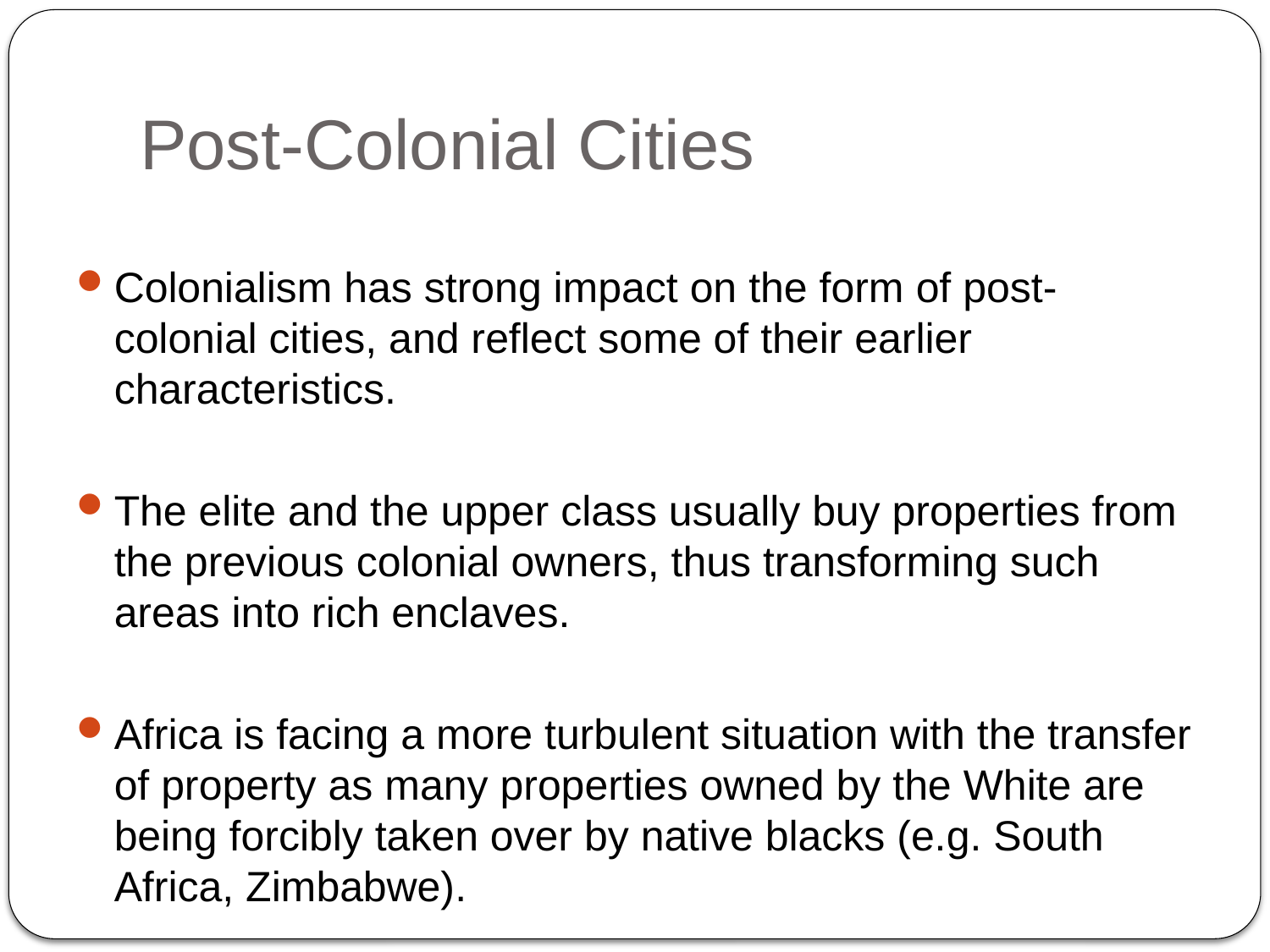

# Post-Colonial Cities
Colonialism has strong impact on the form of post-colonial cities, and reflect some of their earlier characteristics.

The elite and the upper class usually buy properties from the previous colonial owners, thus transforming such areas into rich enclaves.

Africa is facing a more turbulent situation with the transfer of property as many properties owned by the White are being forcibly taken over by native blacks (e.g. South Africa, Zimbabwe).